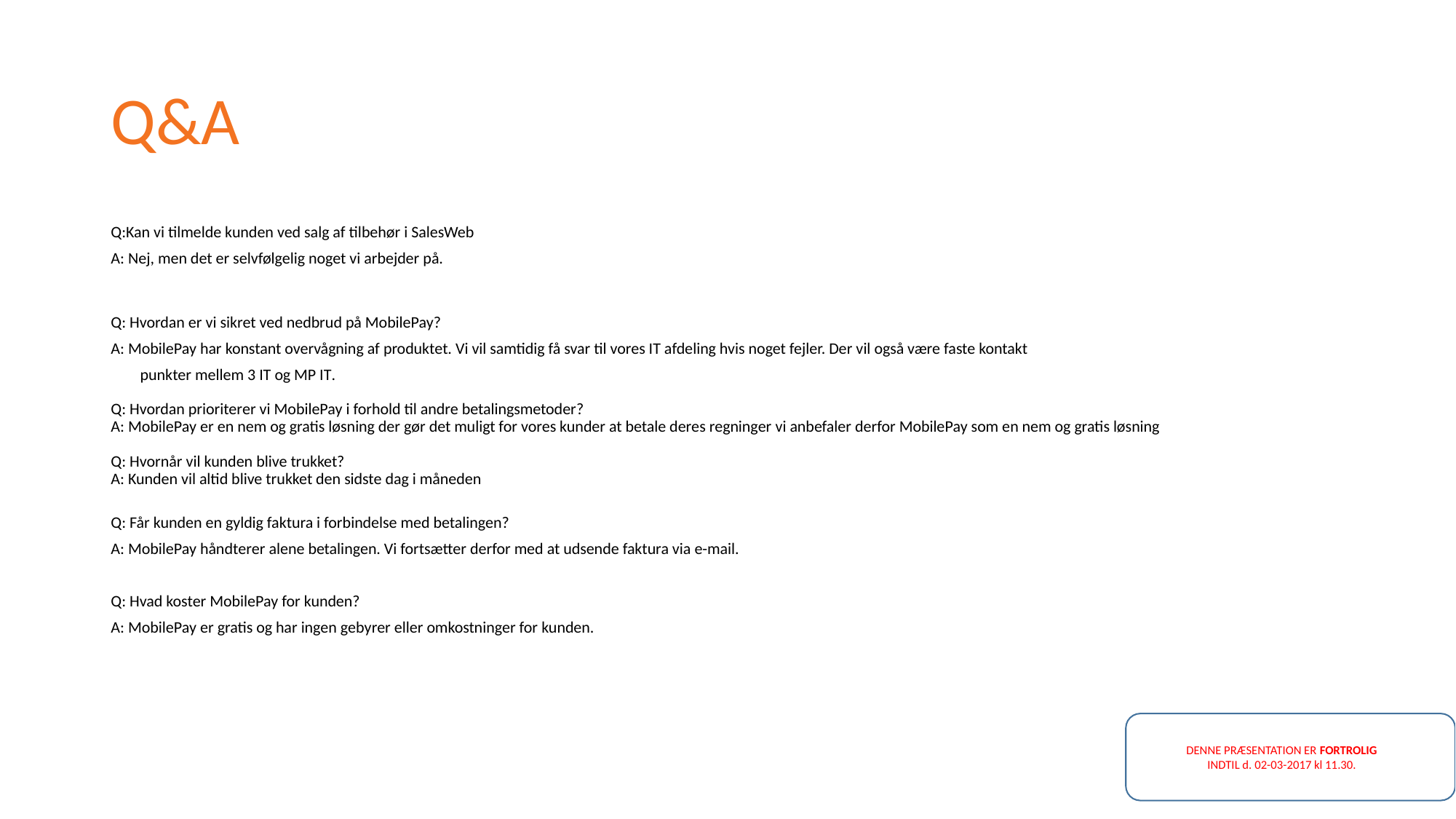

# Q&A
Q:Kan vi tilmelde kunden ved salg af tilbehør i SalesWeb
A: Nej, men det er selvfølgelig noget vi arbejder på.

Q: Hvordan er vi sikret ved nedbrud på MobilePay?
A: MobilePay har konstant overvågning af produktet. Vi vil samtidig få svar til vores IT afdeling hvis noget fejler. Der vil også være faste kontakt
 	punkter mellem 3 IT og MP IT.

Q: Hvordan prioriterer vi MobilePay i forhold til andre betalingsmetoder?
A: MobilePay er en nem og gratis løsning der gør det muligt for vores kunder at betale deres regninger vi anbefaler derfor MobilePay som en nem og gratis løsning

Q: Hvornår vil kunden blive trukket?
A: Kunden vil altid blive trukket den sidste dag i måneden

Q: Får kunden en gyldig faktura i forbindelse med betalingen?
A: MobilePay håndterer alene betalingen. Vi fortsætter derfor med at udsende faktura via e-mail.

Q: Hvad koster MobilePay for kunden?
A: MobilePay er gratis og har ingen gebyrer eller omkostninger for kunden.

DENNE PRÆSENTATION ER FORTROLIG
INDTIL d. 02-03-2017 kl 11.30.